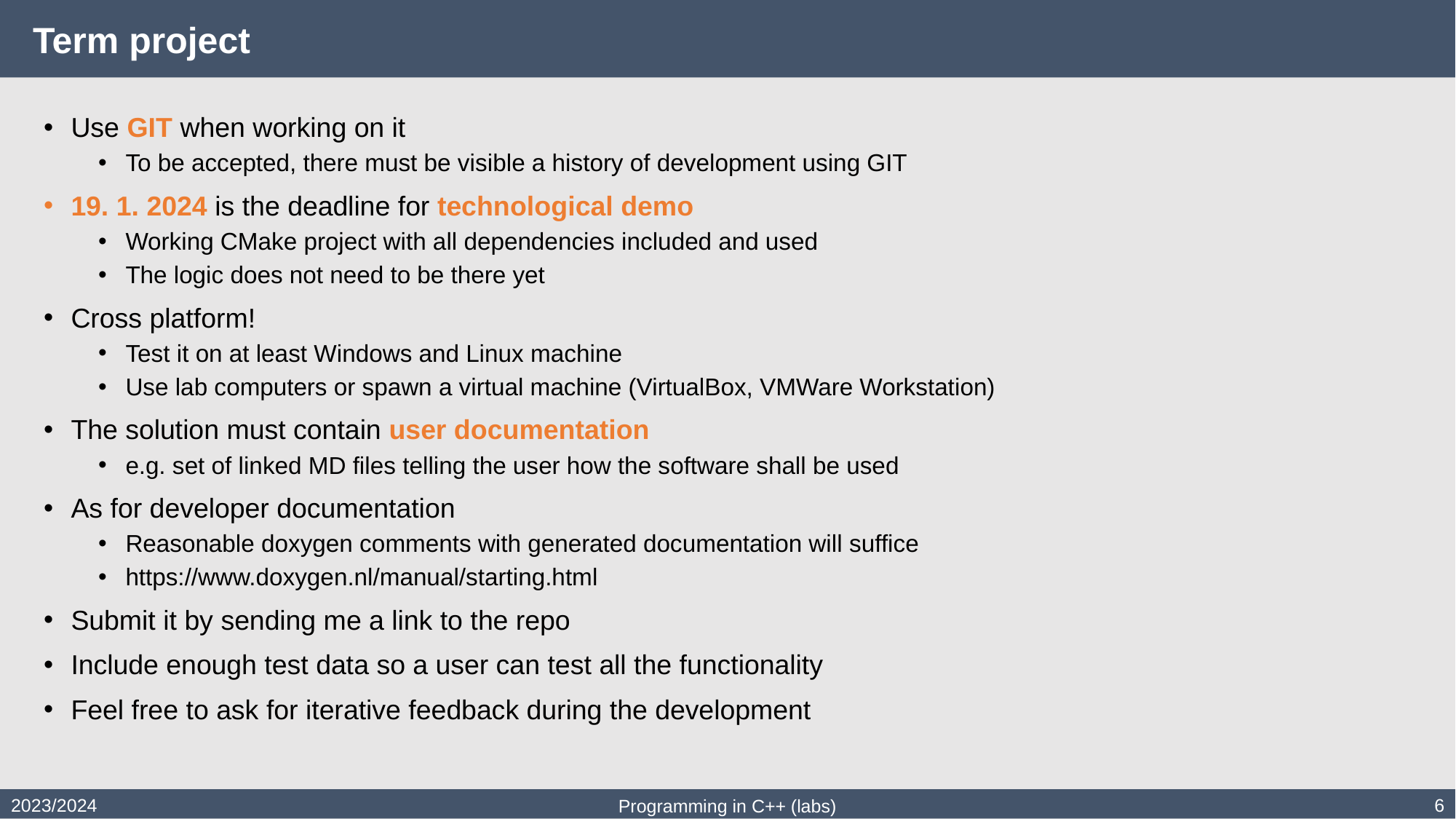

# Term project
Use GIT when working on it
To be accepted, there must be visible a history of development using GIT
19. 1. 2024 is the deadline for technological demo
Working CMake project with all dependencies included and used
The logic does not need to be there yet
Cross platform!
Test it on at least Windows and Linux machine
Use lab computers or spawn a virtual machine (VirtualBox, VMWare Workstation)
The solution must contain user documentation
e.g. set of linked MD files telling the user how the software shall be used
As for developer documentation
Reasonable doxygen comments with generated documentation will suffice
https://www.doxygen.nl/manual/starting.html
Submit it by sending me a link to the repo
Include enough test data so a user can test all the functionality
Feel free to ask for iterative feedback during the development
2023/2024
6
Programming in C++ (labs)